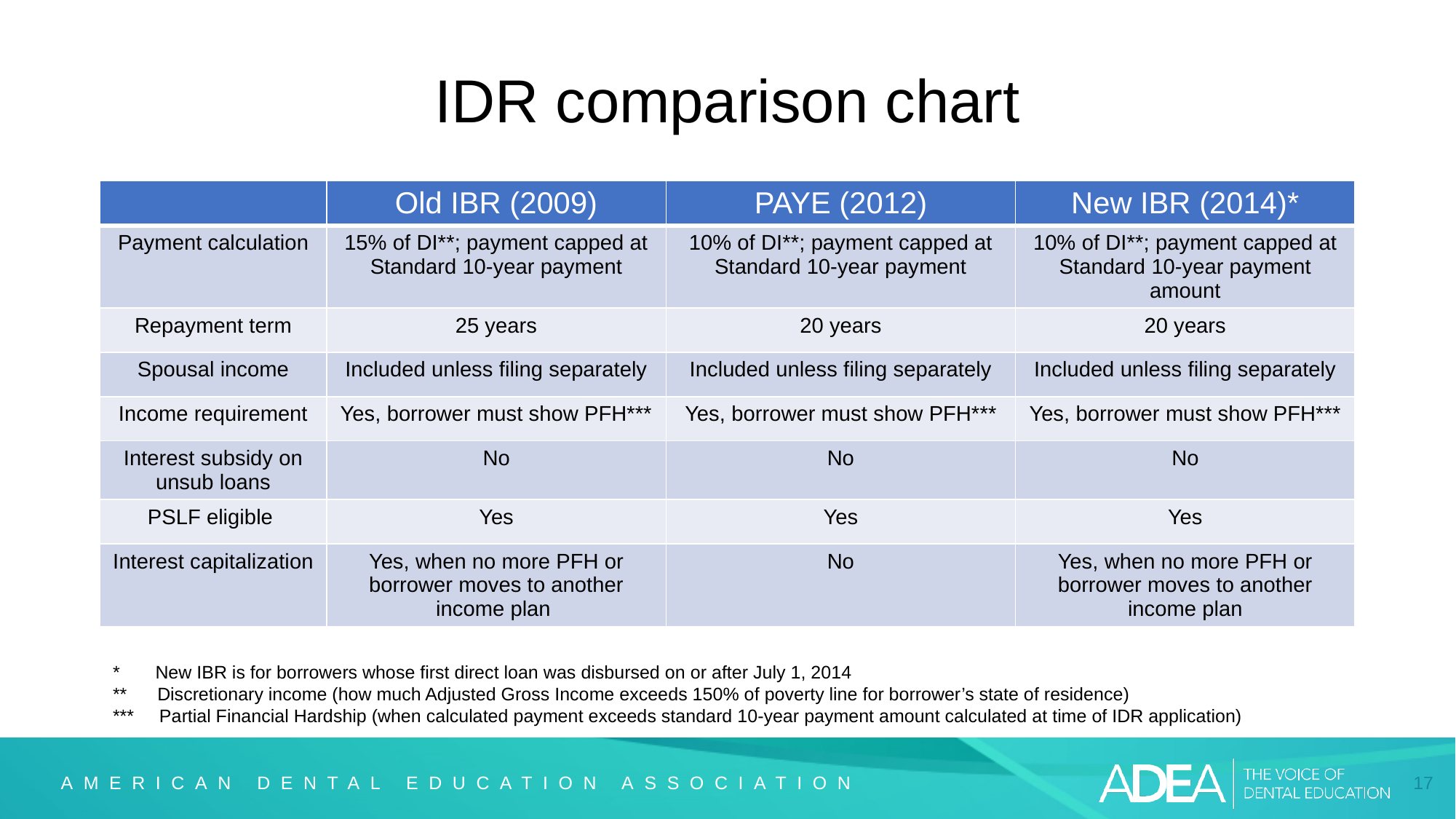

# IDR comparison chart
|  | Old IBR (2009) | PAYE (2012) | New IBR (2014)\* |
| --- | --- | --- | --- |
| Payment calculation | 15% of DI\*\*; payment capped at Standard 10-year payment | 10% of DI\*\*; payment capped at Standard 10-year payment | 10% of DI\*\*; payment capped at Standard 10-year payment amount |
| Repayment term | 25 years | 20 years | 20 years |
| Spousal income | Included unless filing separately | Included unless filing separately | Included unless filing separately |
| Income requirement | Yes, borrower must show PFH\*\*\* | Yes, borrower must show PFH\*\*\* | Yes, borrower must show PFH\*\*\* |
| Interest subsidy on unsub loans | No | No | No |
| PSLF eligible | Yes | Yes | Yes |
| Interest capitalization | Yes, when no more PFH or borrower moves to another income plan | No | Yes, when no more PFH or borrower moves to another income plan |
*       New IBR is for borrowers whose first direct loan was disbursed on or after July 1, 2014                                                                                       **      Discretionary income (how much Adjusted Gross Income exceeds 150% of poverty line for borrower’s state of residence)                              ***     Partial Financial Hardship (when calculated payment exceeds standard 10-year payment amount calculated at time of IDR application)